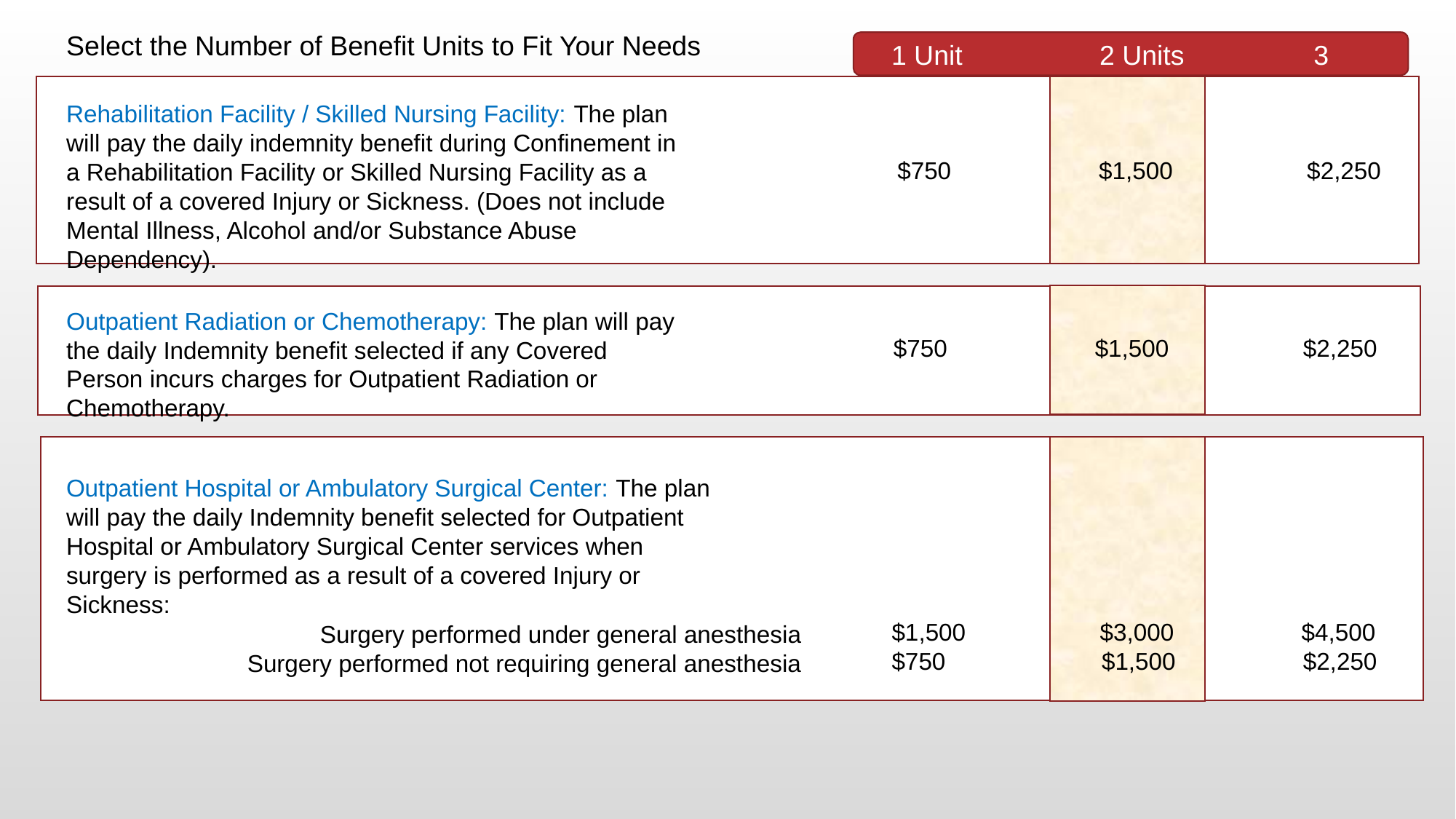

Select the Number of Benefit Units to Fit Your Needs

1 Unit                  2 Units                 3 Units

Rehabilitation Facility / Skilled Nursing Facility: The plan will pay the daily indemnity benefit during Confinement in a Rehabilitation Facility or Skilled Nursing Facility as a result of a covered Injury or Sickness. (Does not include Mental Illness, Alcohol and/or Substance Abuse Dependency).
$750                      $1,500                    $2,250

Outpatient Radiation or Chemotherapy: The plan will pay the daily Indemnity benefit selected if any Covered Person incurs charges for Outpatient Radiation or Chemotherapy.
$750                      $1,500                    $2,250

Outpatient Hospital or Ambulatory Surgical Center: The plan will pay the daily Indemnity benefit selected for Outpatient Hospital or Ambulatory Surgical Center services when surgery is performed as a result of a covered Injury or Sickness:
$1,500                    $3,000                   $4,500
$750	               $1,500                   $2,250
Surgery performed under general anesthesia
Surgery performed not requiring general anesthesia